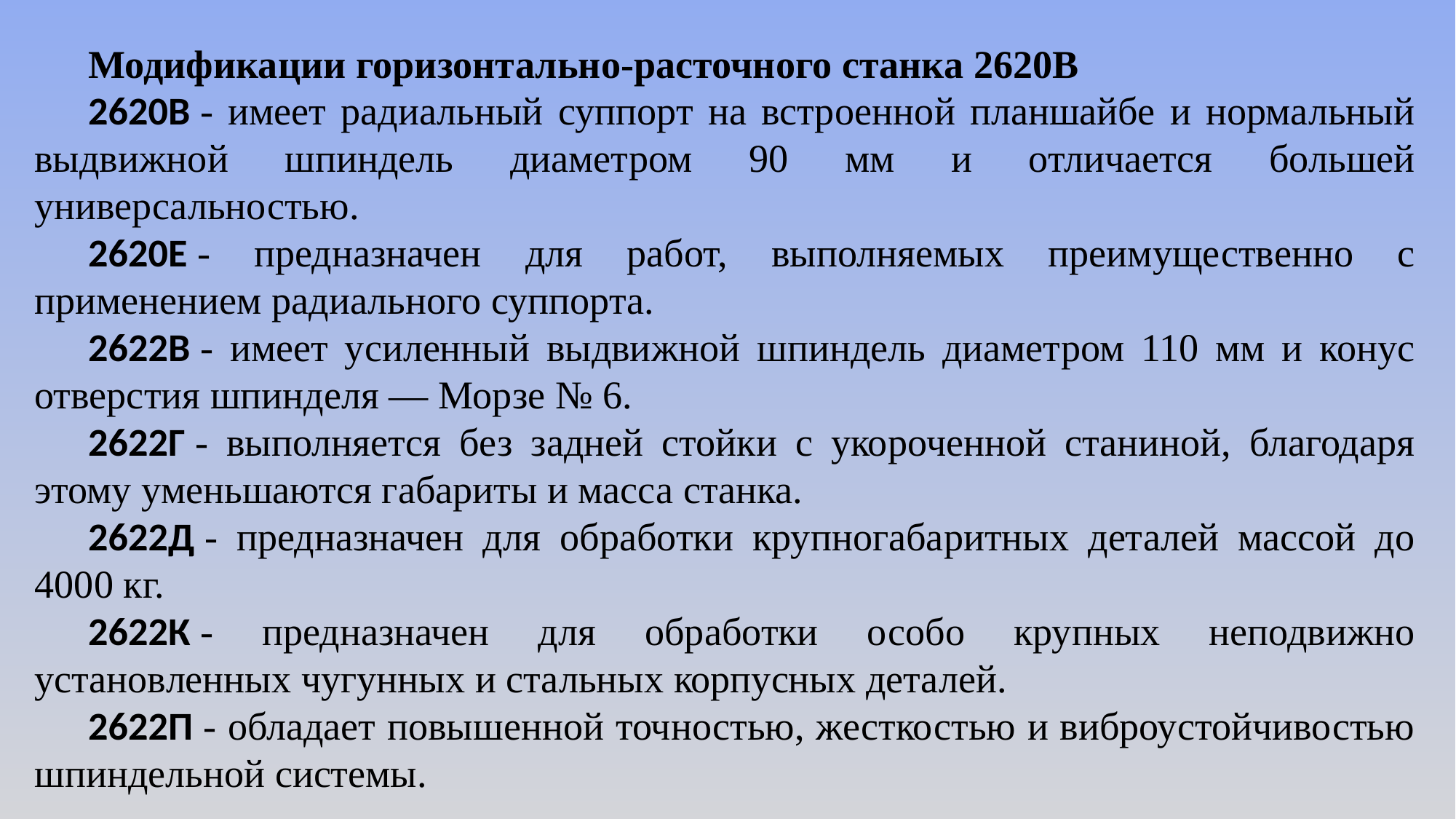

Модификации горизонтально-расточного станка 2620В
2620В - имеет радиальный суппорт на встроенной планшайбе и нормальный выдвижной шпиндель диаметром 90 мм и отличается большей универсальностью.
2620Е - предназначен для работ, выполняемых преимущественно с применением радиального суппорта.
2622В - имеет усиленный выдвижной шпиндель диаметром 110 мм и конус отверстия шпинделя — Морзе № 6.
2622Г - выполняется без задней стойки с укороченной станиной, благодаря этому уменьшаются габариты и масса станка.
2622Д - предназначен для обработки крупногабаритных деталей массой до 4000 кг.
2622К - предназначен для обработки особо крупных неподвижно установленных чугунных и стальных корпусных деталей.
2622П - обладает повышенной точностью, жесткостью и виброустойчивостью шпиндельной системы.